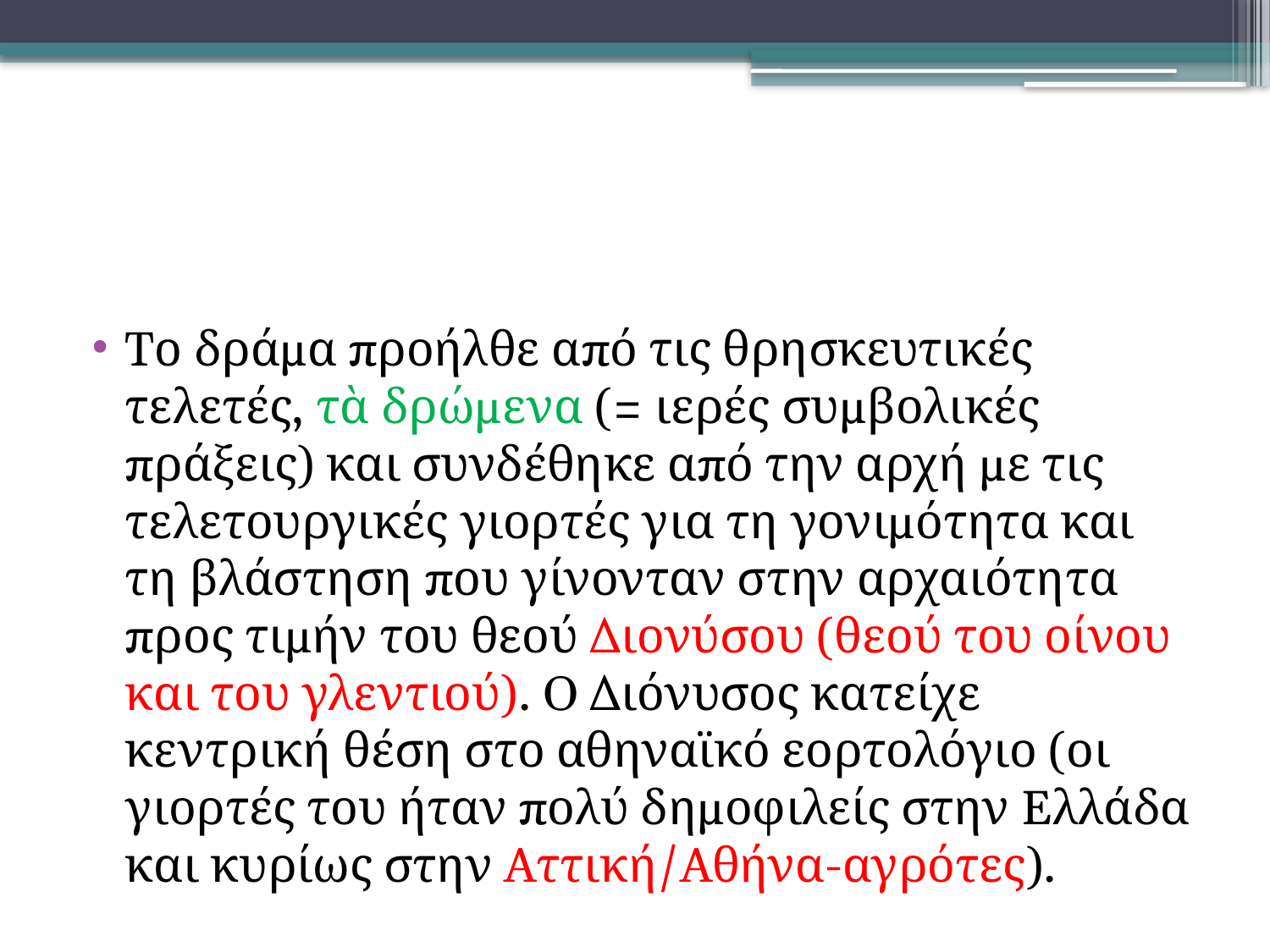

#
Το δράμα προήλθε από τις θρησκευτικές τελετές, τὰ δρώμενα (= ιερές συμβολικές πράξεις) και συνδέθηκε από την αρχή με τις τελετουργικές γιορτές για τη γονιμότητα και τη βλάστηση που γίνονταν στην αρχαιότητα προς τιμήν του θεού Διονύσου (θεού του οίνου και του γλεντιού). Ο Διόνυσος κατείχε κεντρική θέση στο αθηναϊκό εορτολόγιο (οι γιορτές του ήταν πολύ δημοφιλείς στην Ελλάδα και κυρίως στην Αττική/Αθήνα-αγρότες).